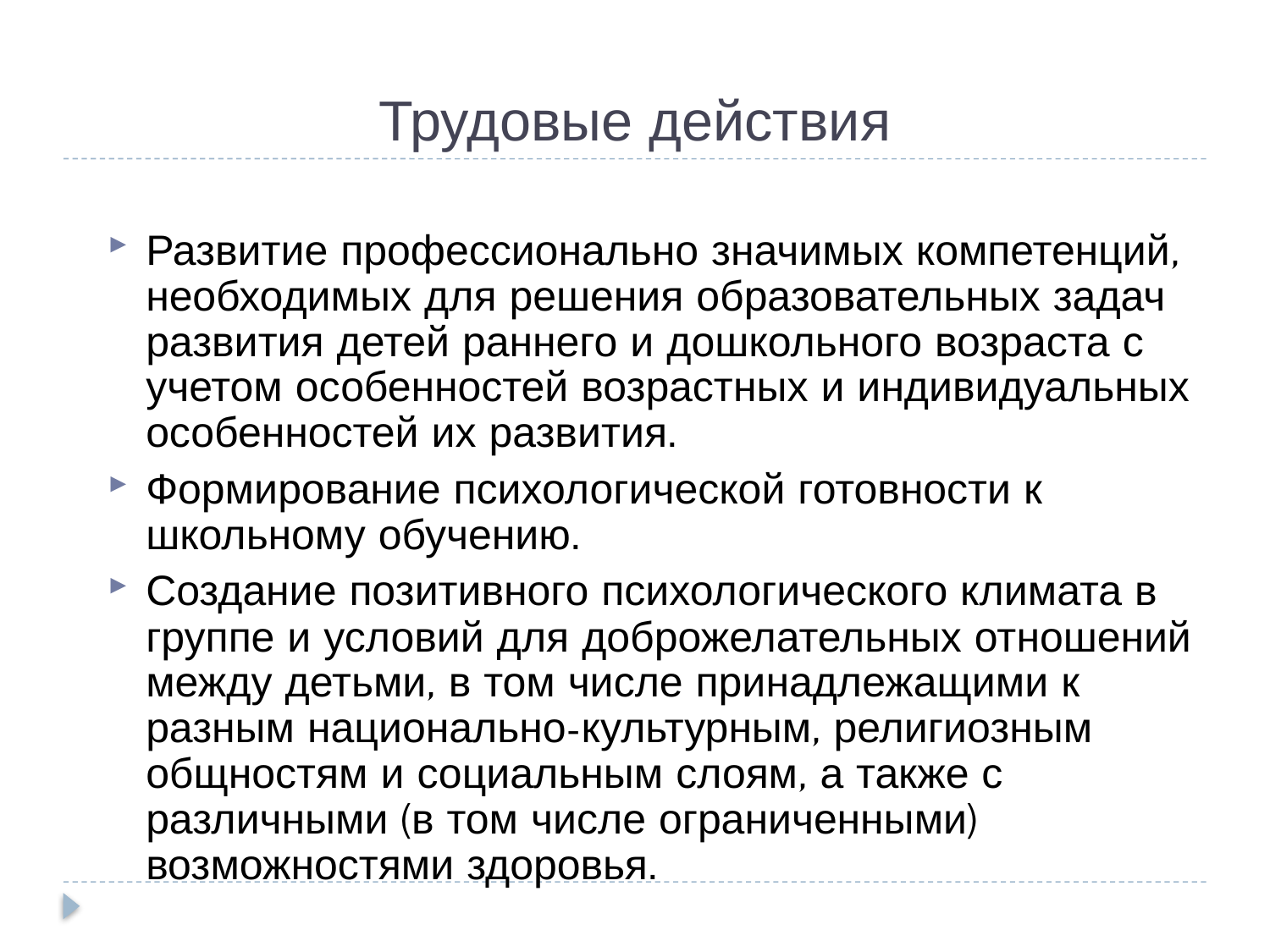

# Трудовые действия
Развитие профессионально значимых компетенций, необходимых для решения образовательных задач развития детей раннего и дошкольного возраста с учетом особенностей возрастных и индивидуальных особенностей их развития.
Формирование психологической готовности к школьному обучению.
Создание позитивного психологического климата в группе и условий для доброжелательных отношений между детьми, в том числе принадлежащими к разным национально-культурным, религиозным общностям и социальным слоям, а также с различными (в том числе ограниченными) возможностями здоровья.